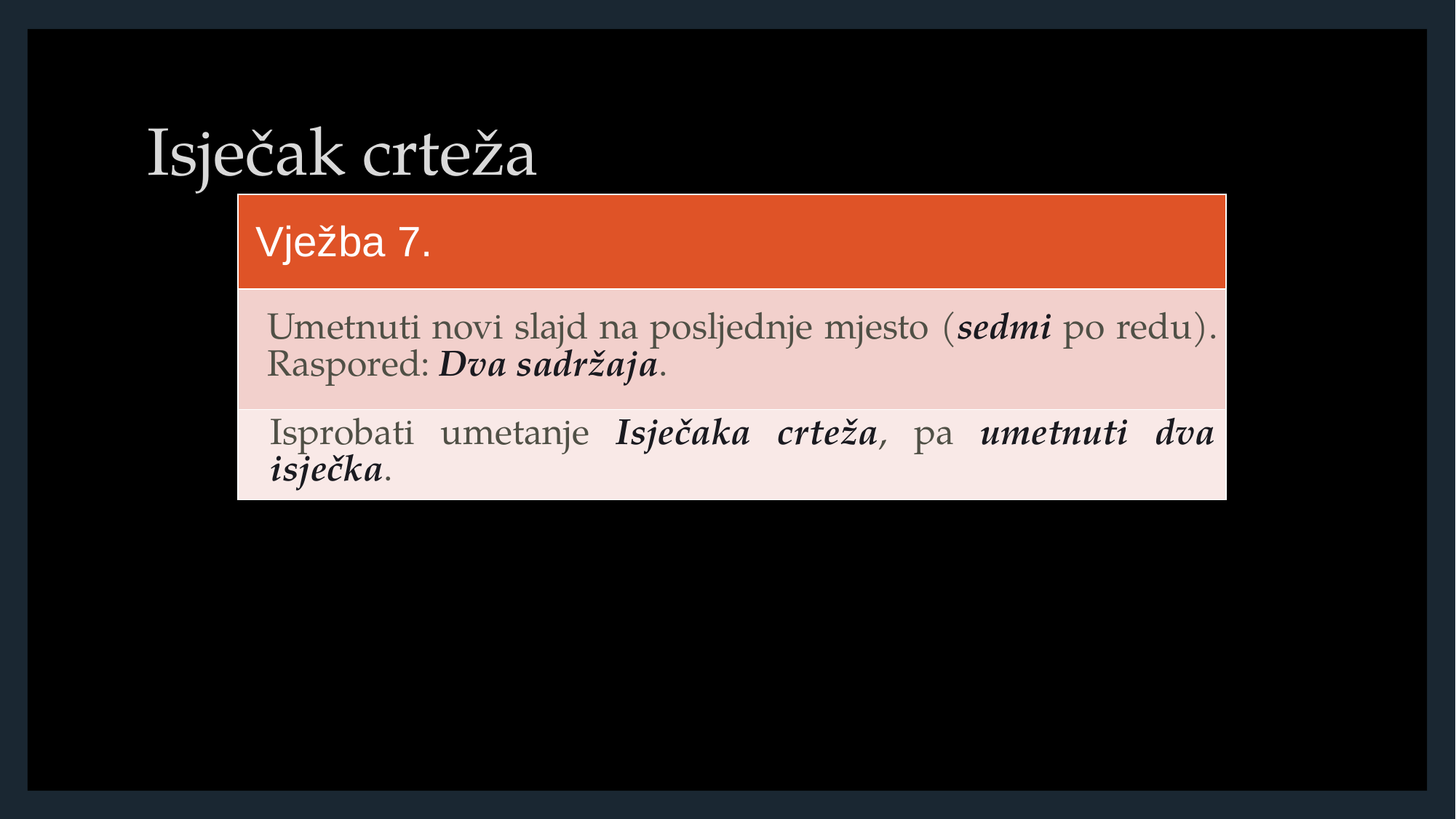

# Isječak crteža
| Vježba 7. |
| --- |
| Umetnuti novi slajd na posljednje mjesto (sedmi po redu). Raspored: Dva sadržaja. |
| Isprobati umetanje Isječaka crteža, pa umetnuti dva isječka. |